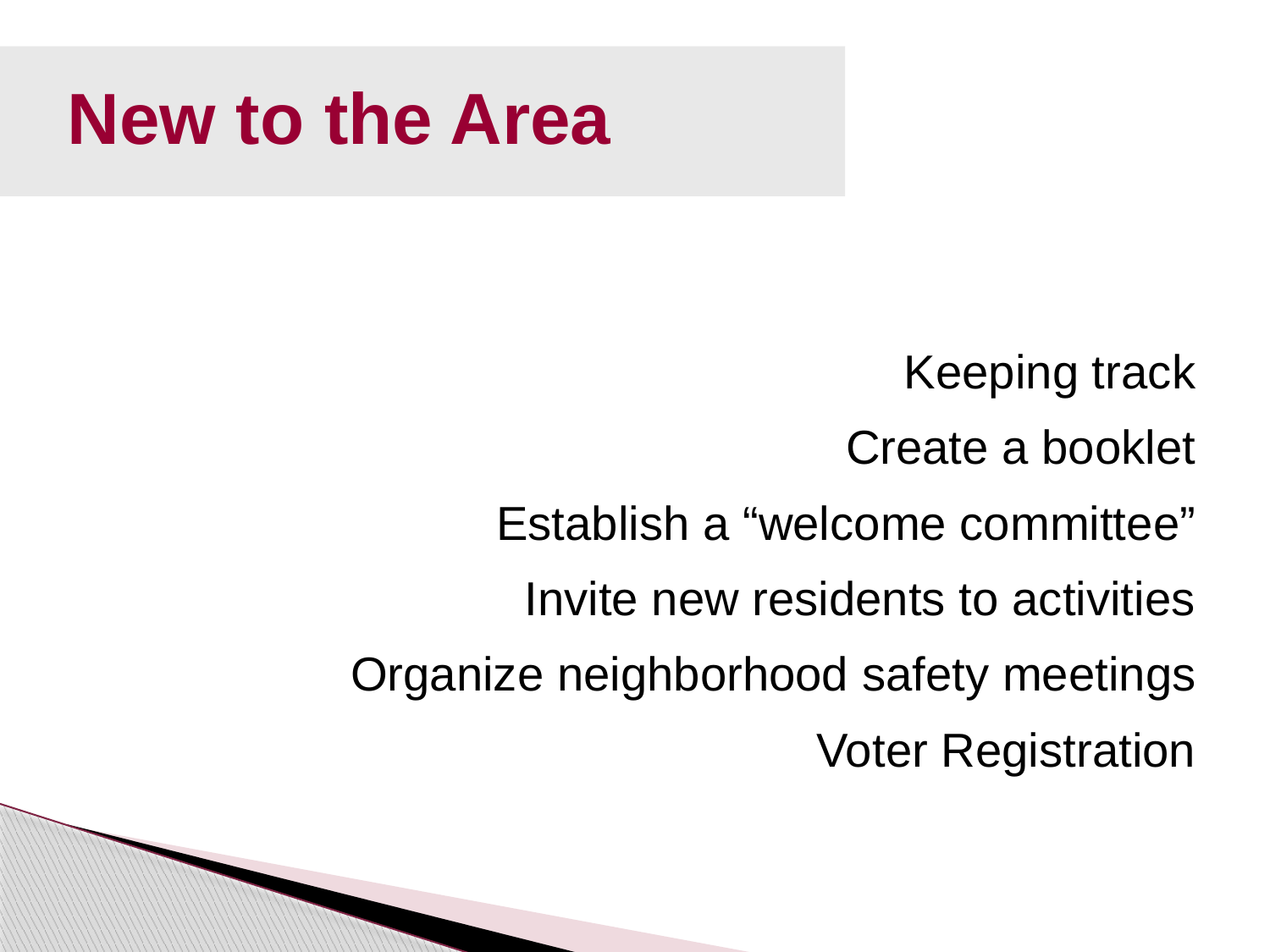

# New to the Area
Keeping track
Create a booklet
Establish a “welcome committee”
Invite new residents to activities
Organize neighborhood safety meetings
Voter Registration